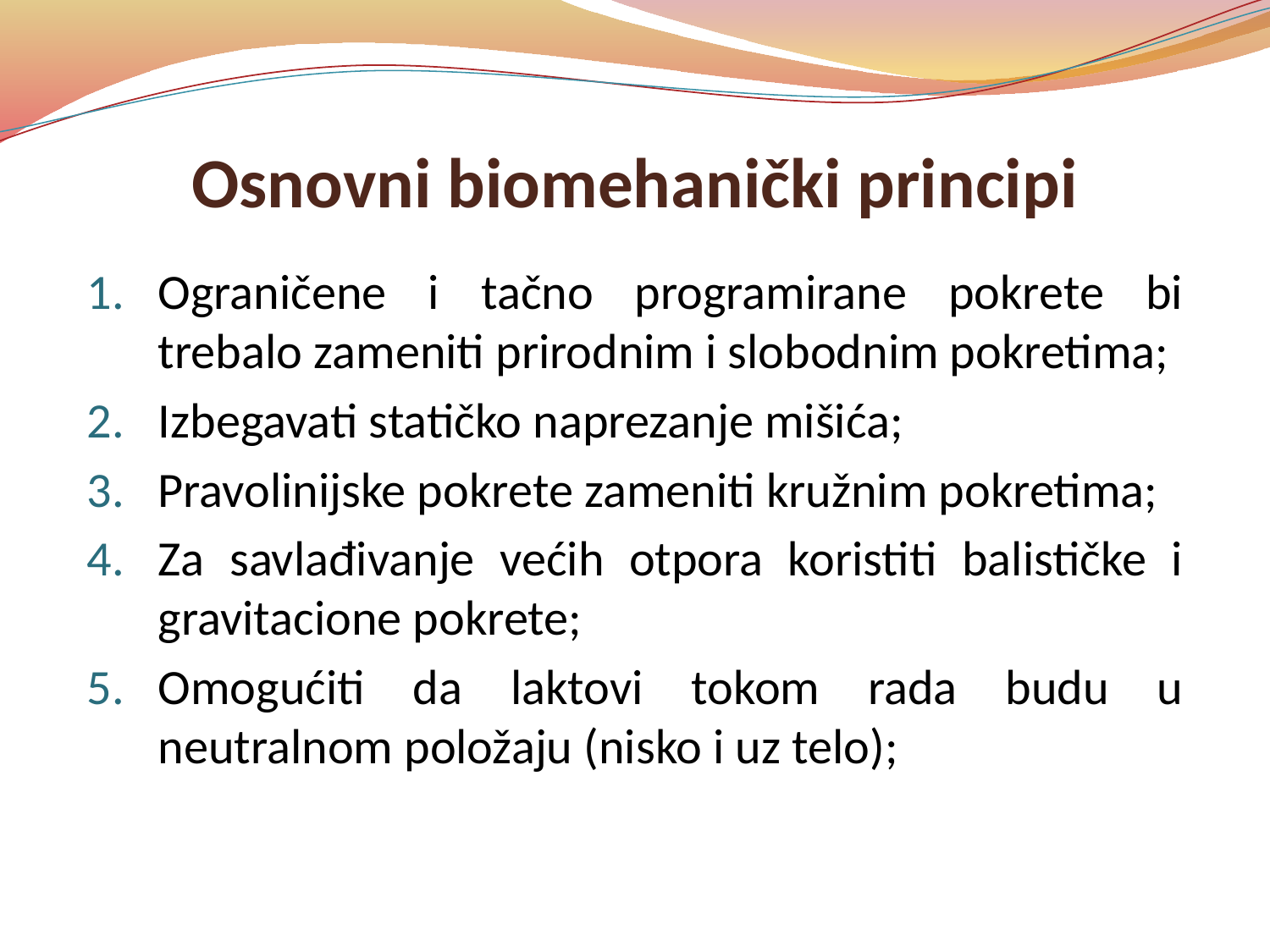

# Osnovni biomehanički principi
Ograničene i tačno programirane pokrete bi trebalo zameniti prirodnim i slobodnim pokretima;
Izbegavati statičko naprezanje mišića;
Pravolinijske pokrete zameniti kružnim pokretima;
Za savlađivanje većih otpora koristiti balističke i gravitacione pokrete;
Omogućiti da laktovi tokom rada budu u neutralnom položaju (nisko i uz telo);